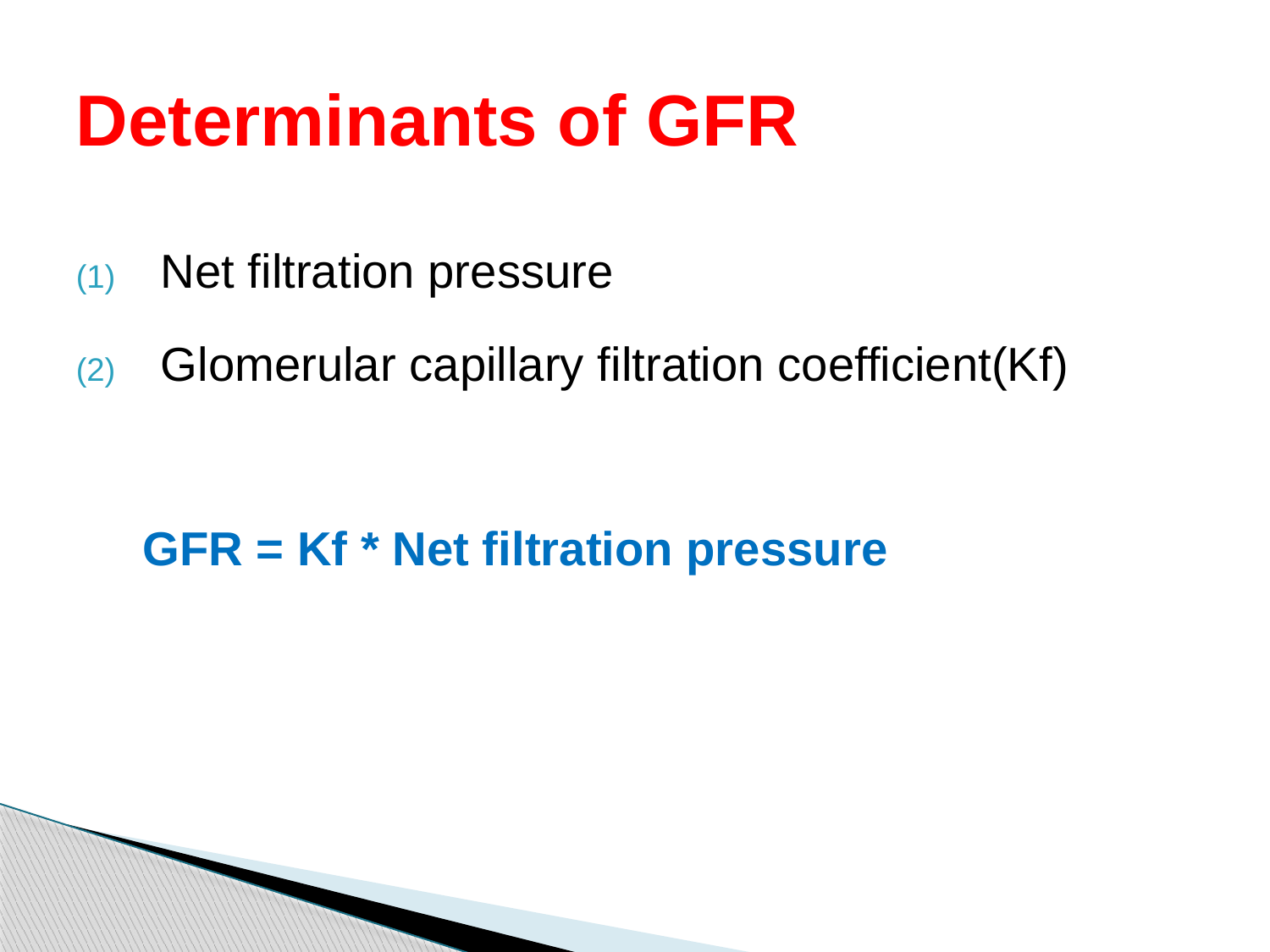

# Determinants of GFR
Net filtration pressure
Glomerular capillary filtration coefficient(Kf)

     GFR = Kf * Net filtration pressure